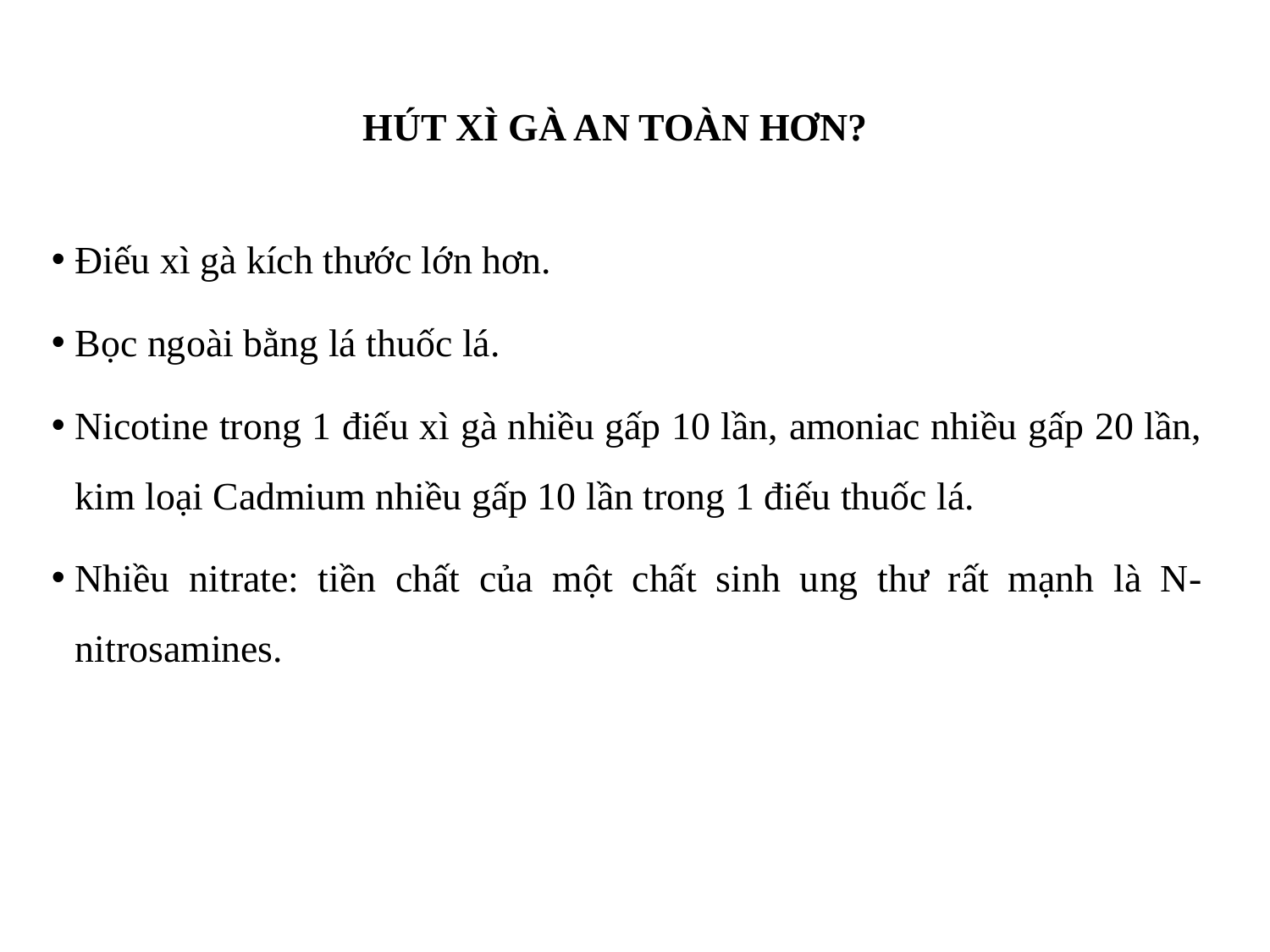

# HÚT XÌ GÀ AN TOÀN HƠN?
Điếu xì gà kích thước lớn hơn.
Bọc ngoài bằng lá thuốc lá.
Nicotine trong 1 điếu xì gà nhiều gấp 10 lần, amoniac nhiều gấp 20 lần, kim loại Cadmium nhiều gấp 10 lần trong 1 điếu thuốc lá.
Nhiều nitrate: tiền chất của một chất sinh ung thư rất mạnh là N-nitrosamines.